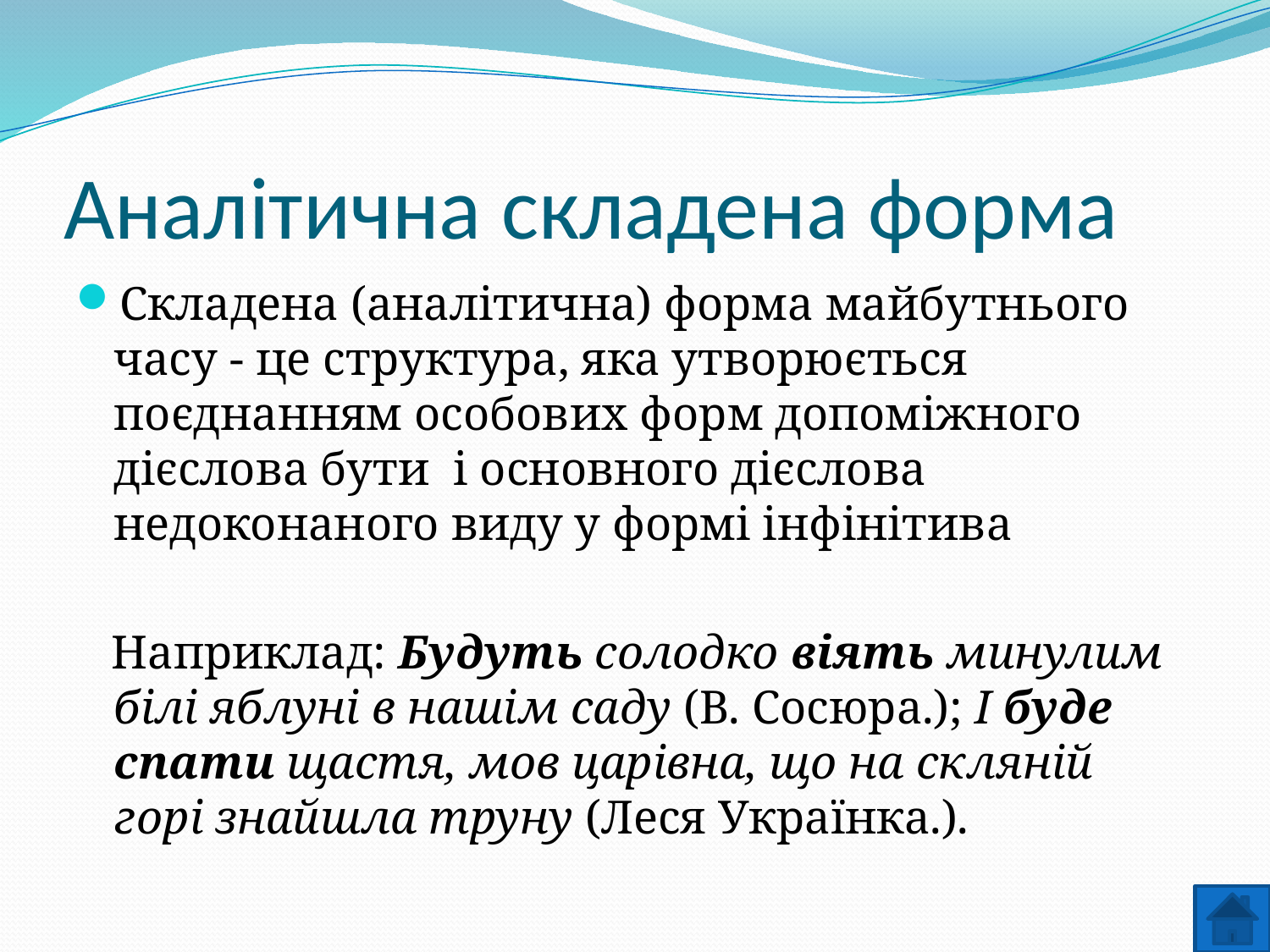

# Аналітична складена форма
Складена (аналітична) форма майбутнього часу - це структура, яка утворюється поєднанням особових форм допоміжного дієслова бути  і основного дієслова недоконаного виду у формі інфінітива

   Наприклад: Будуть солодко віять минулим білі яблуні в нашім саду (В. Сосюра.); І буде спати щастя, мов царівна, що на скляній горі знайшла труну (Леся Українка.).